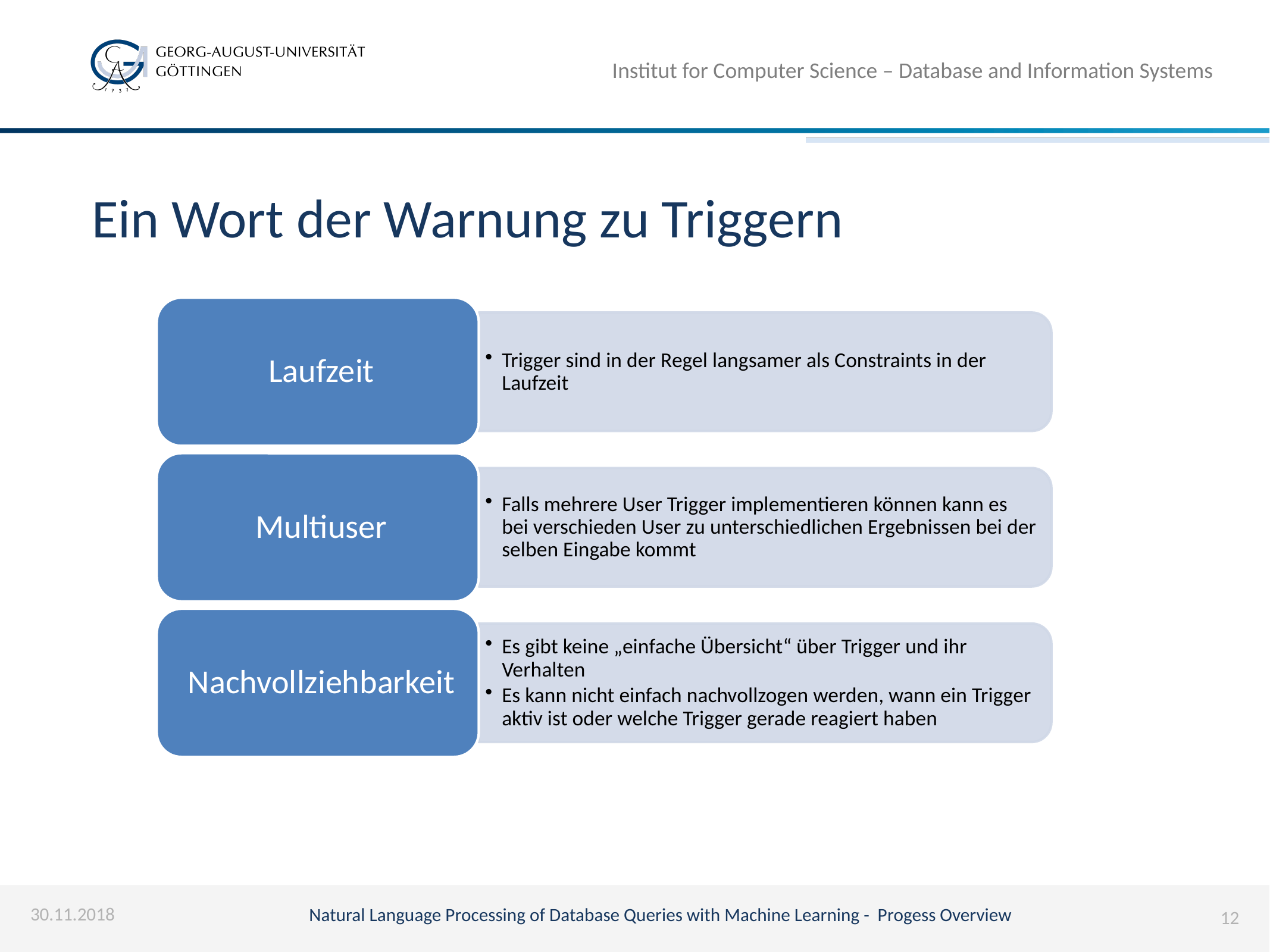

# Ein Wort der Warnung zu Triggern
Trigger sind in der Regel langsamer als Constraints in der Laufzeit
Laufzeit
Falls mehrere User Trigger implementieren können kann es bei verschieden User zu unterschiedlichen Ergebnissen bei der selben Eingabe kommt
Multiuser
Es gibt keine „einfache Übersicht“ über Trigger und ihr Verhalten
Es kann nicht einfach nachvollzogen werden, wann ein Trigger aktiv ist oder welche Trigger gerade reagiert haben
Nachvollziehbarkeit
30.11.2018
Natural Language Processing of Database Queries with Machine Learning -  Progess Overview
12